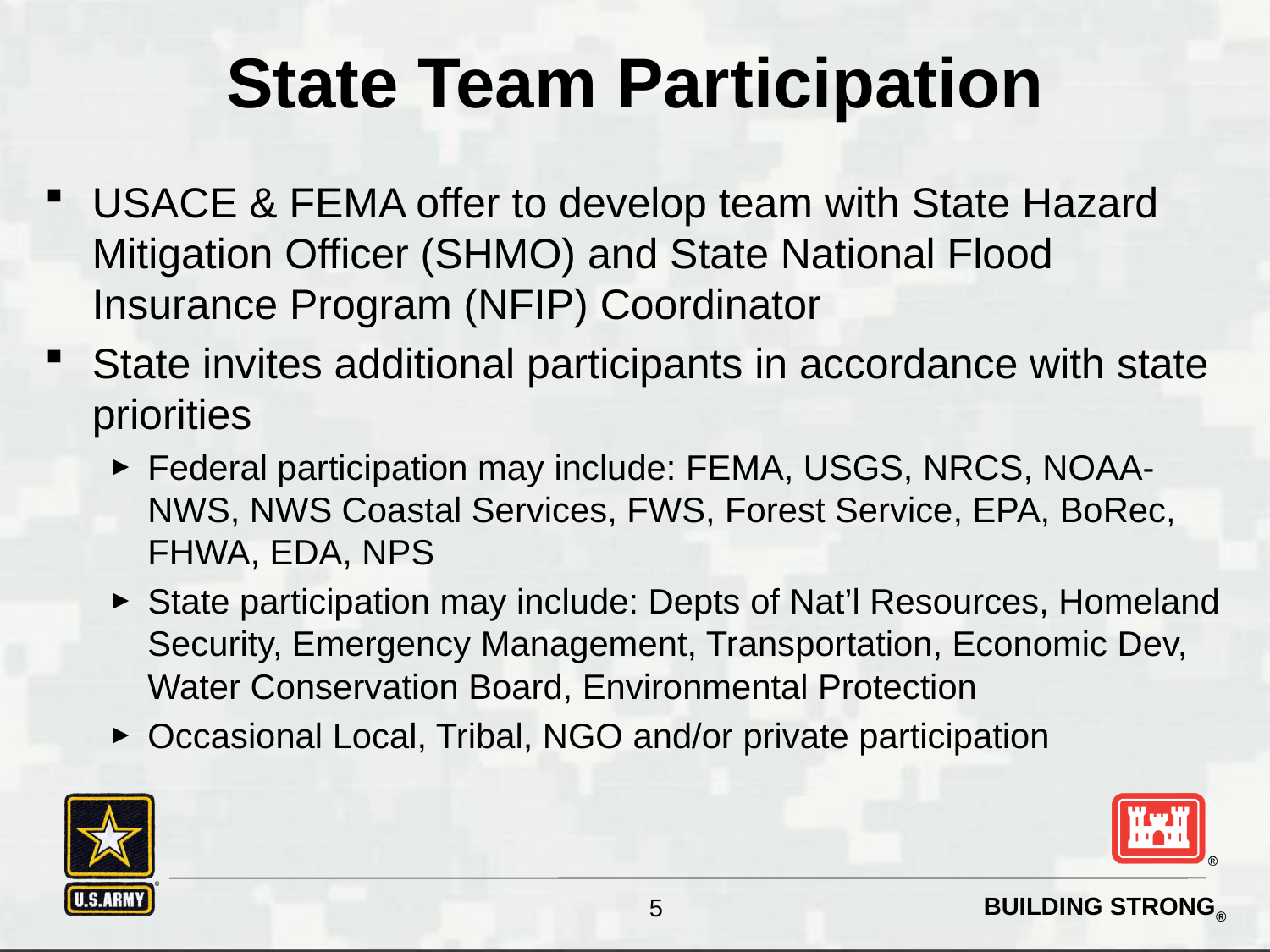

# State Team Participation
USACE & FEMA offer to develop team with State Hazard Mitigation Officer (SHMO) and State National Flood Insurance Program (NFIP) Coordinator
State invites additional participants in accordance with state priorities
Federal participation may include: FEMA, USGS, NRCS, NOAA-NWS, NWS Coastal Services, FWS, Forest Service, EPA, BoRec, FHWA, EDA, NPS
State participation may include: Depts of Nat’l Resources, Homeland Security, Emergency Management, Transportation, Economic Dev, Water Conservation Board, Environmental Protection
Occasional Local, Tribal, NGO and/or private participation
5